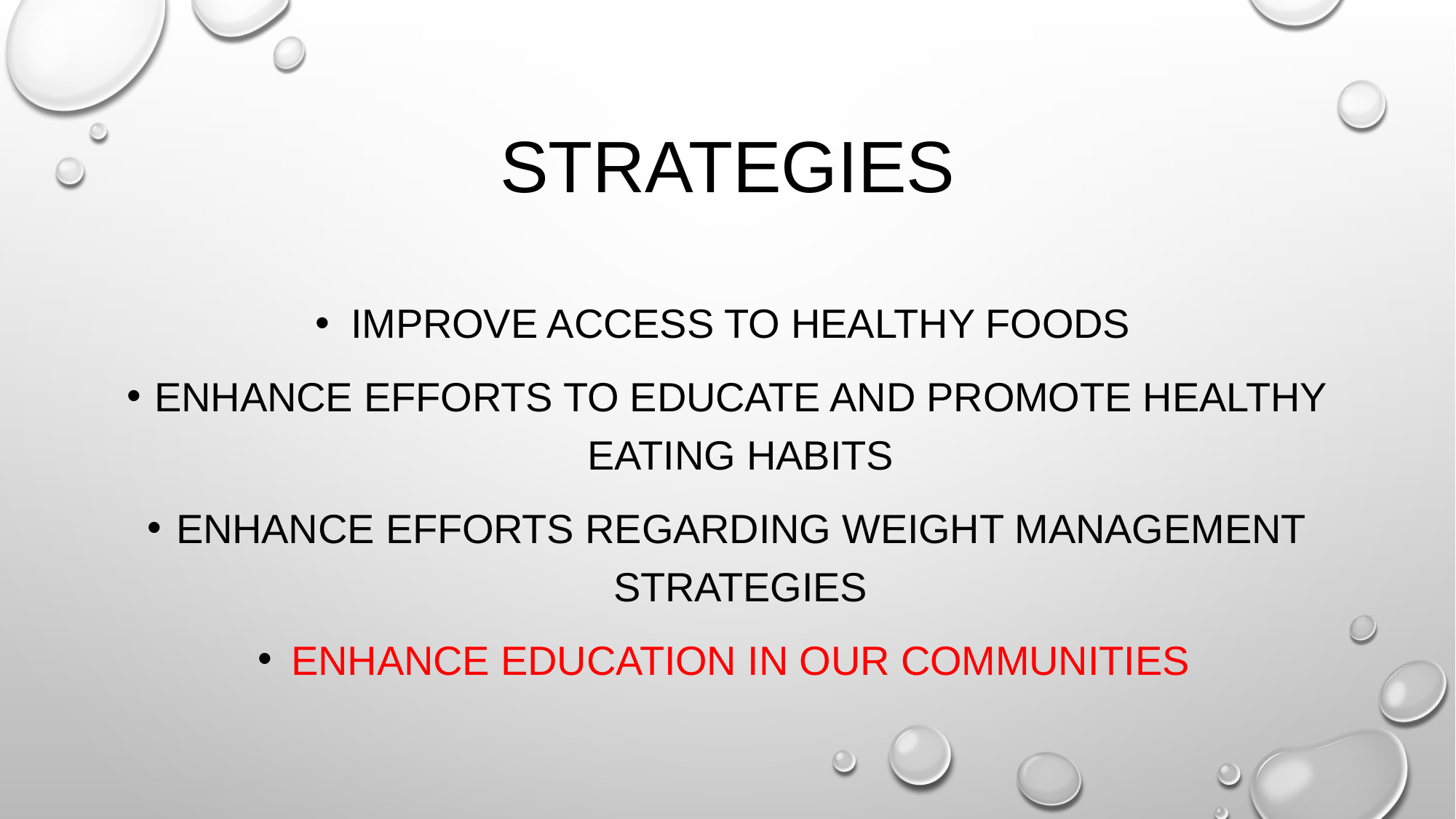

# strategies
Improve access to healthy foods
Enhance efforts to educate and promote healthy eating habits
Enhance efforts regarding weight management strategies
Enhance education in our communities